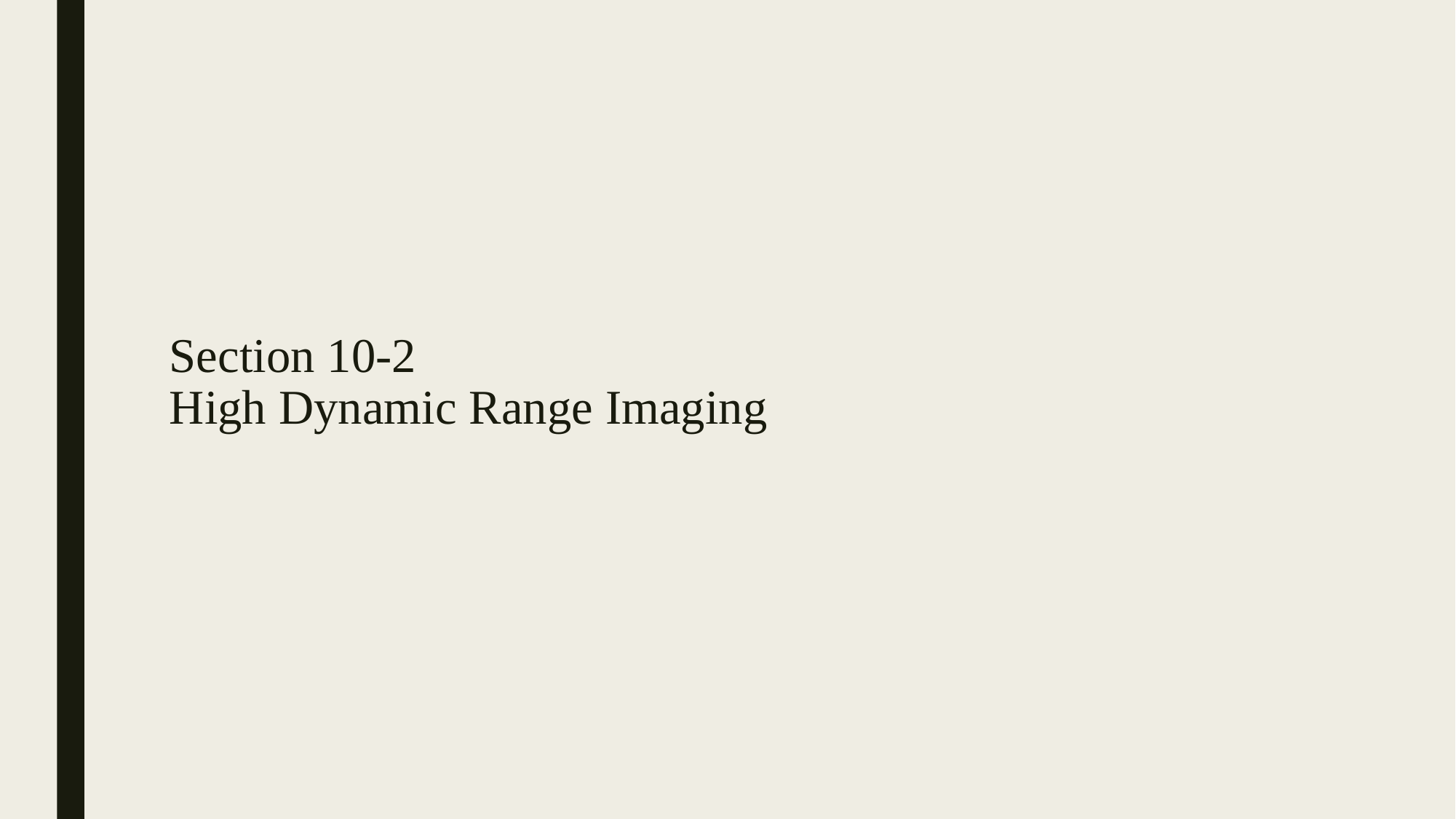

# Section 10-2 High Dynamic Range Imaging